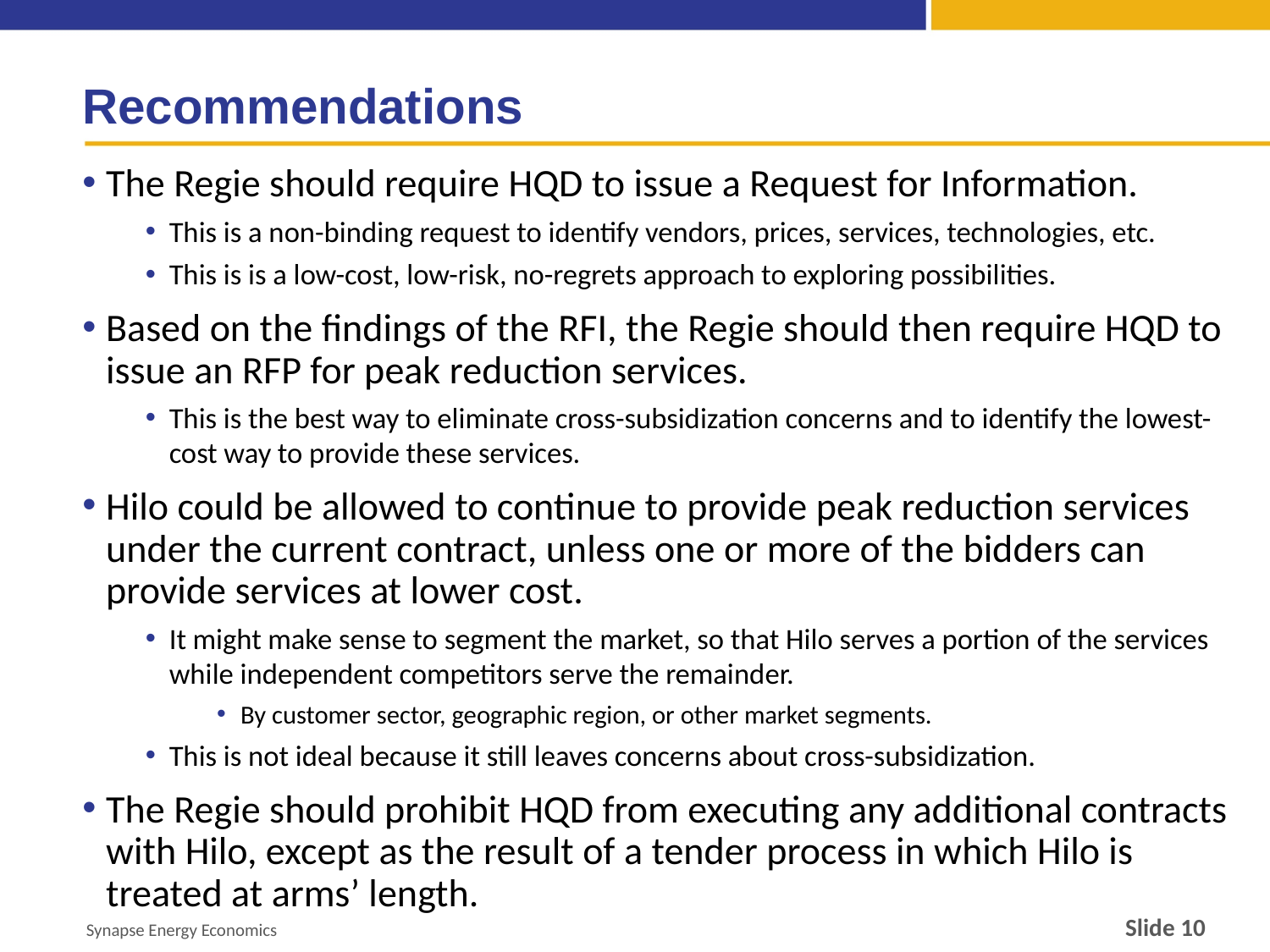

# Recommendations
The Regie should require HQD to issue a Request for Information.
This is a non-binding request to identify vendors, prices, services, technologies, etc.
This is is a low-cost, low-risk, no-regrets approach to exploring possibilities.
Based on the findings of the RFI, the Regie should then require HQD to issue an RFP for peak reduction services.
This is the best way to eliminate cross-subsidization concerns and to identify the lowest-cost way to provide these services.
Hilo could be allowed to continue to provide peak reduction services under the current contract, unless one or more of the bidders can provide services at lower cost.
It might make sense to segment the market, so that Hilo serves a portion of the services while independent competitors serve the remainder.
By customer sector, geographic region, or other market segments.
This is not ideal because it still leaves concerns about cross-subsidization.
The Regie should prohibit HQD from executing any additional contracts with Hilo, except as the result of a tender process in which Hilo is treated at arms’ length.

Slide 10
Synapse Energy Economics